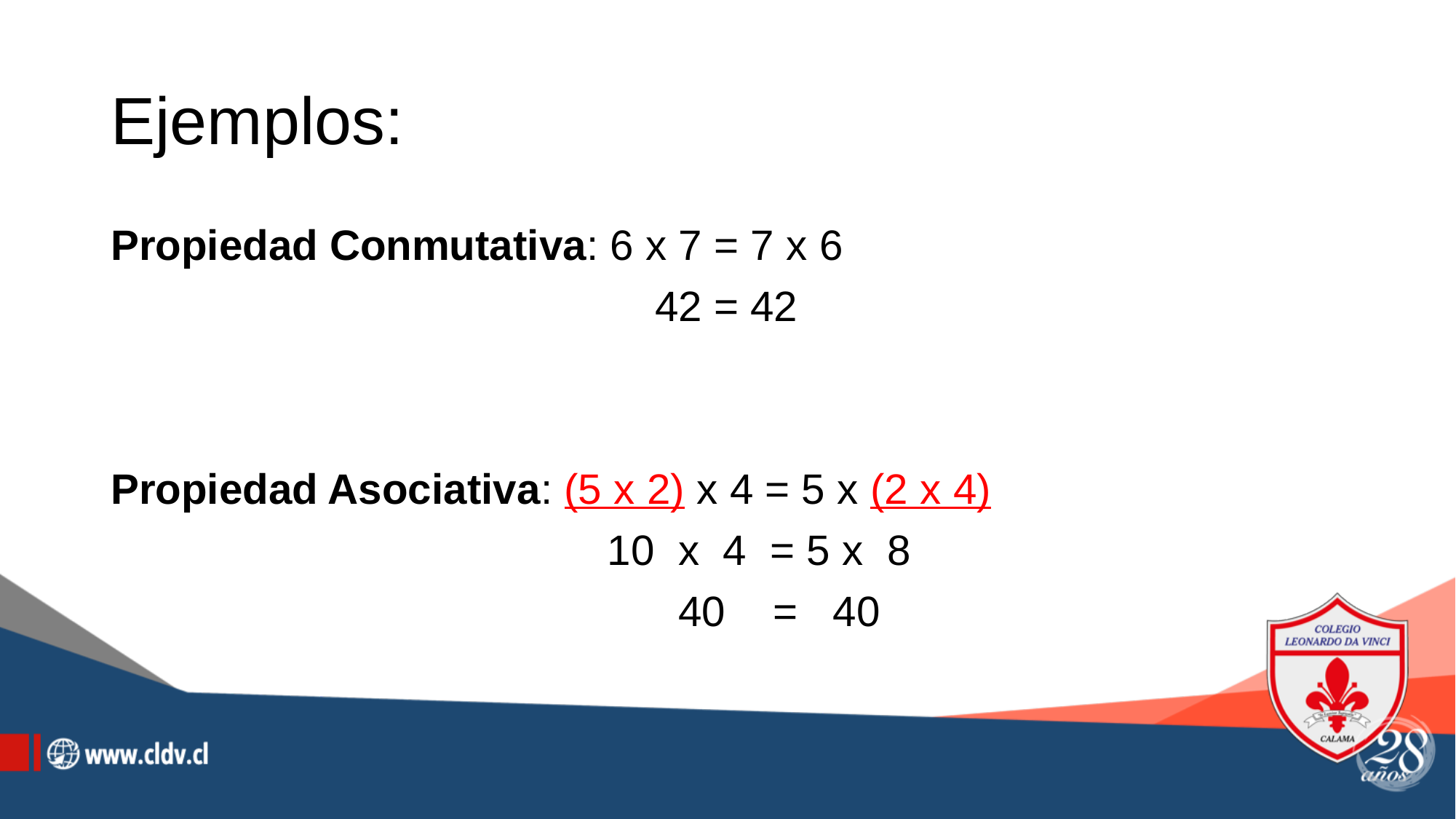

# Ejemplos:
Propiedad Conmutativa: 6 x 7 = 7 x 6
                                              42 = 42

Propiedad Asociativa: (5 x 2) x 4 = 5 x (2 x 4)
                                          10  x  4  = 5 x  8
                                                40    =   40